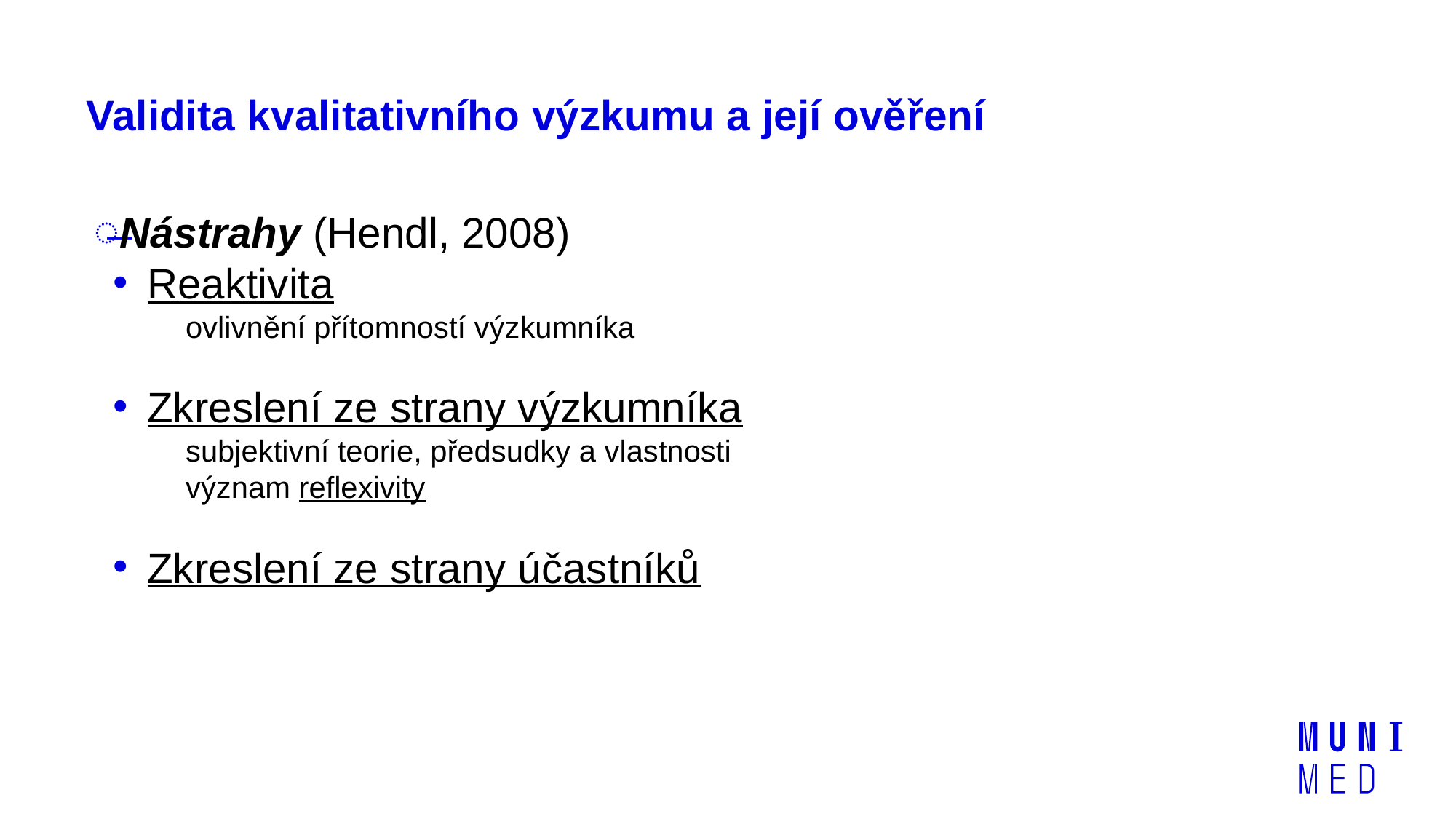

# Validita kvalitativního výzkumu a její ověření
Nástrahy (Hendl, 2008)
Reaktivita
ovlivnění přítomností výzkumníka

Zkreslení ze strany výzkumníka
subjektivní teorie, předsudky a vlastnosti
význam reflexivity

Zkreslení ze strany účastníků